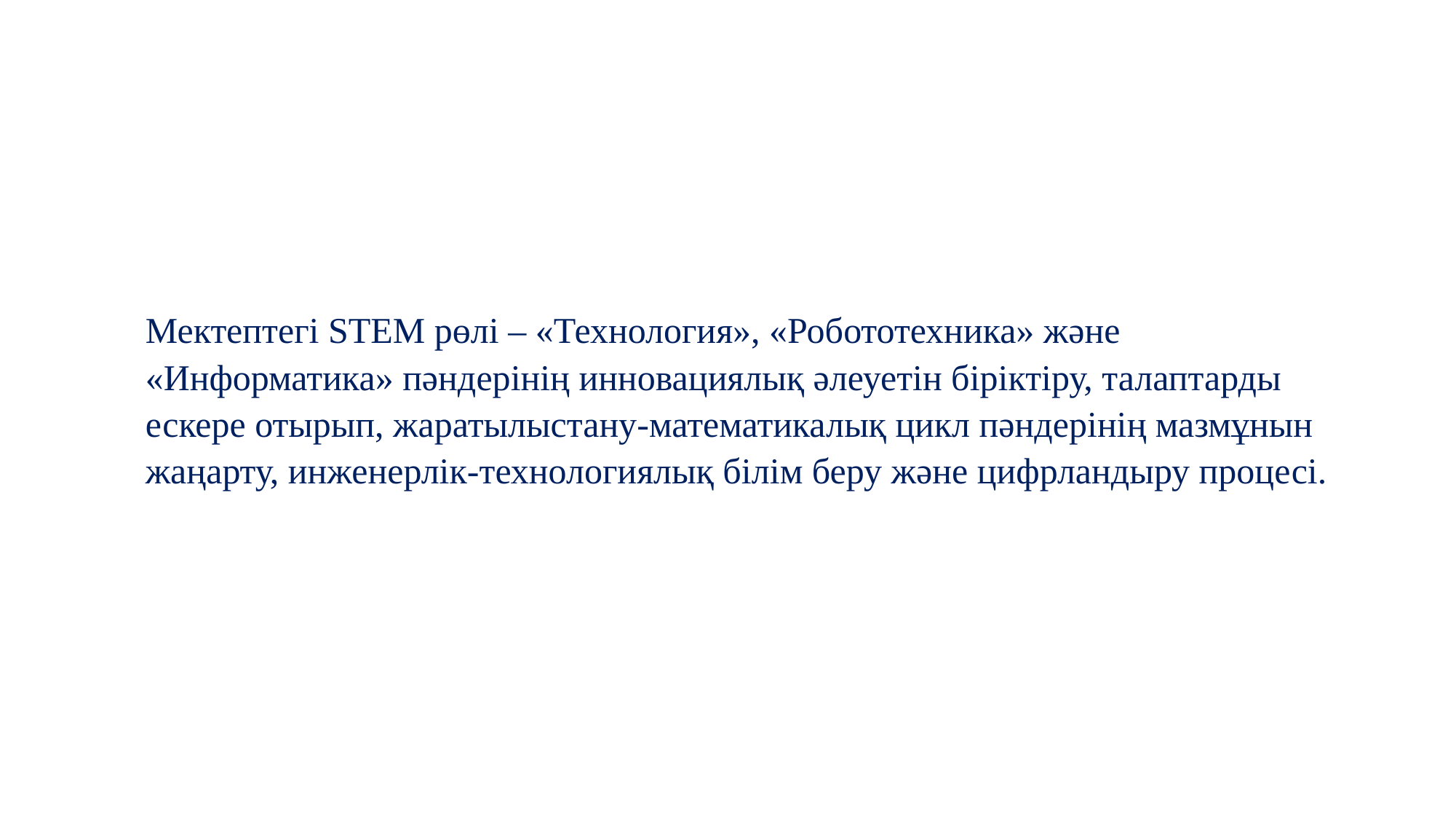

Мектептегі STEM рөлі – «Технология», «Робототехника» және «Информатика» пәндерінің инновациялық әлеуетін біріктіру, талаптарды ескере отырып, жаратылыстану-математикалық цикл пәндерінің мазмұнын жаңарту, инженерлік-технологиялық білім беру және цифрландыру процесі.